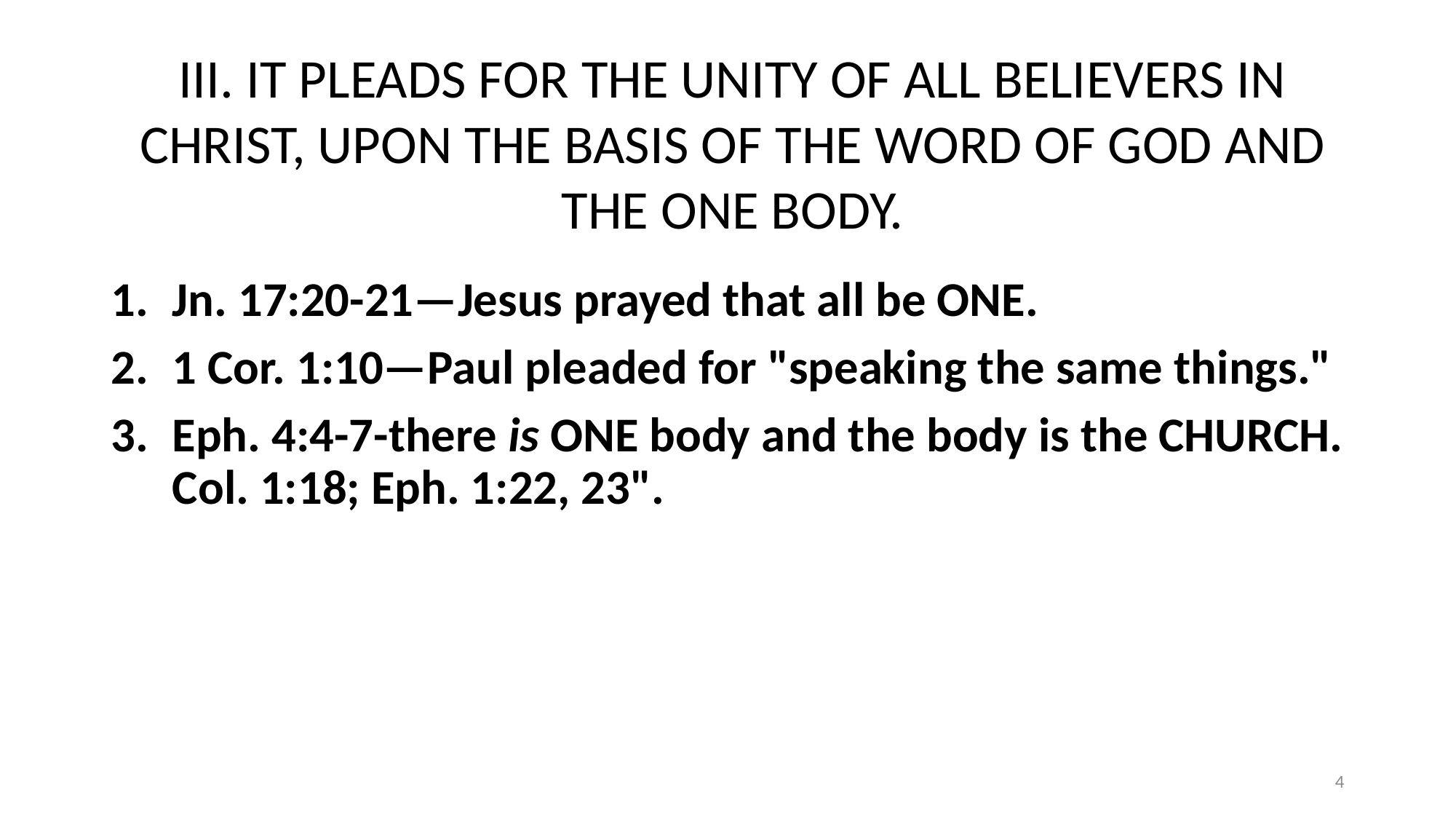

# III. IT PLEADS FOR THE UNITY OF ALL BELIEVERS IN CHRIST, UPON THE BASIS OF THE WORD OF GOD AND THE ONE BODY.
Jn. 17:20-21—Jesus prayed that all be ONE.
1 Cor. 1:10—Paul pleaded for "speaking the same things."
Eph. 4:4-7-there is ONE body and the body is the CHURCH. Col. 1:18; Eph. 1:22, 23".

4